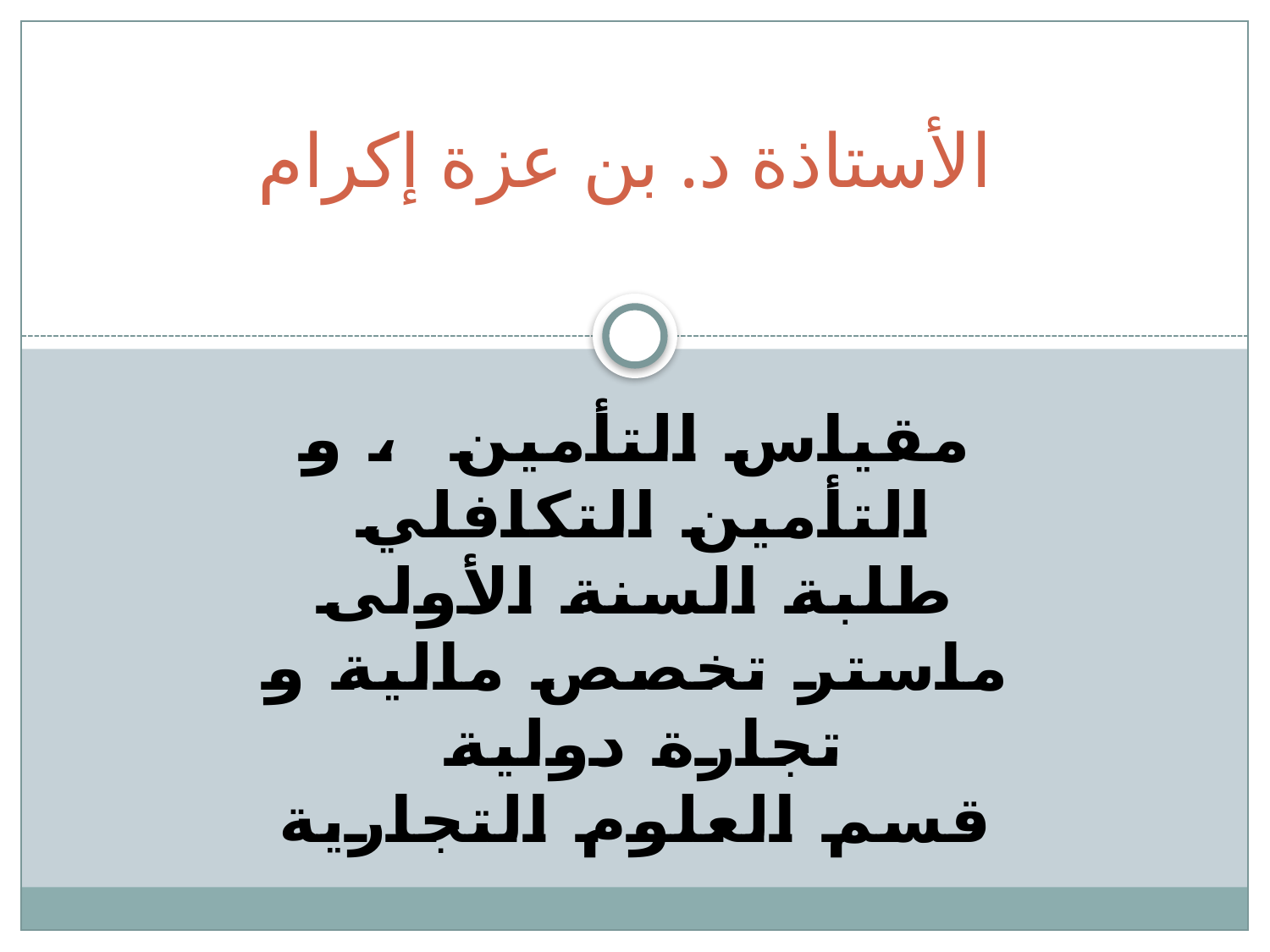

# الأستاذة د. بن عزة إكرام
مقياس التأمين  ، و التأمين التكافلي
طلبة السنة الأولى ماستر تخصص مالية و تجارة دولية
قسم العلوم التجارية